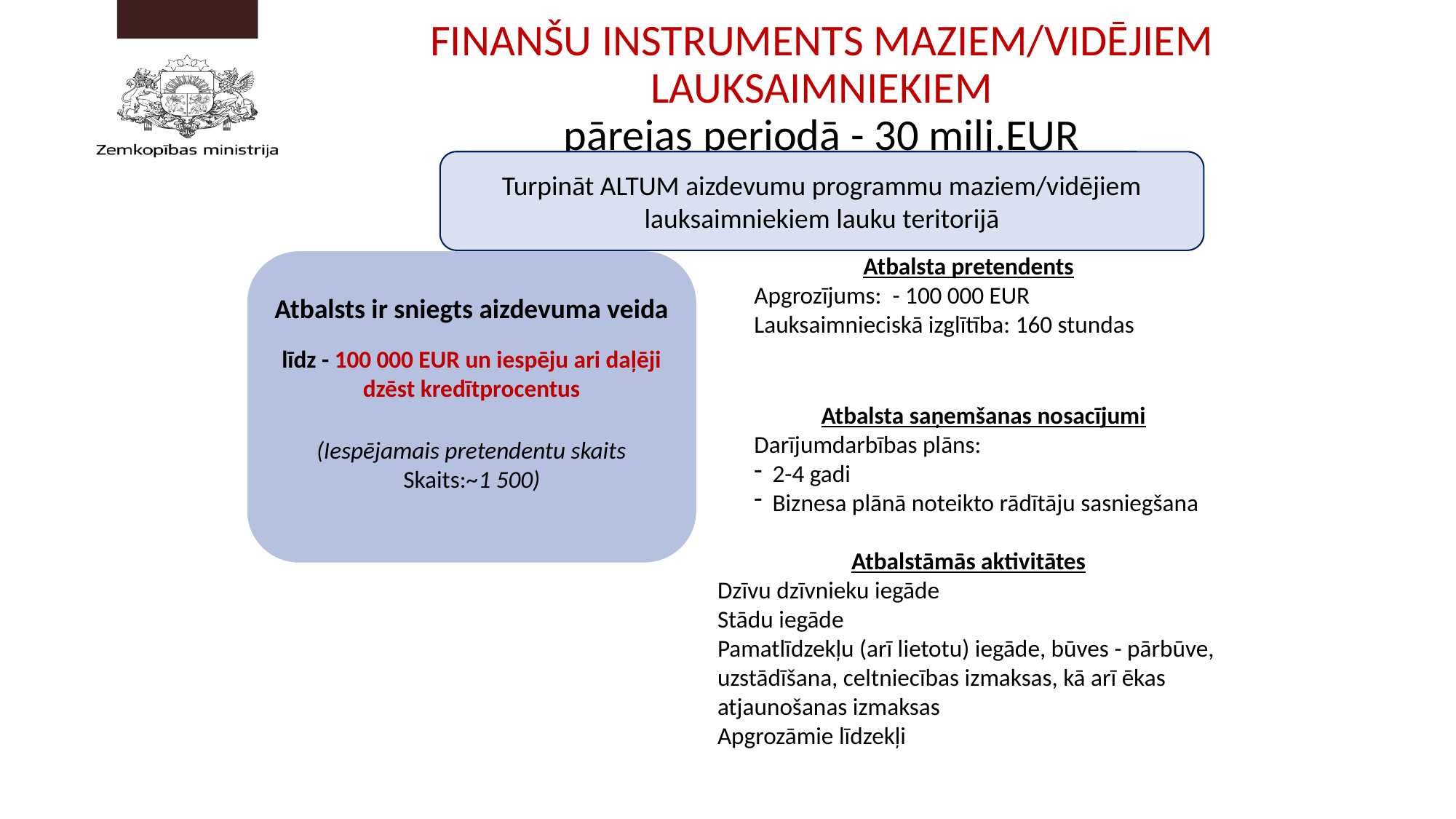

Finanšu instruments maziem/vidējiem lauksaimniekiem
 pārejas periodā - 30 milj.EUR
Turpināt ALTUM aizdevumu programmu maziem/vidējiem lauksaimniekiem lauku teritorijā
Atbalsta pretendents
Apgrozījums:  - 100 000 EUR
Lauksaimnieciskā izglītība: 160 stundas

Atbalsts ir sniegts aizdevuma veida
līdz - 100 000 EUR un iespēju ari daļēji dzēst kredītprocentus

(Iespējamais pretendentu skaits Skaits:~1 500)

Atbalsta saņemšanas nosacījumi
Darījumdarbības plāns:
2-4 gadi
Biznesa plānā noteikto rādītāju sasniegšana
Atbalstāmās aktivitātes
Dzīvu dzīvnieku iegāde
Stādu iegāde
Pamatlīdzekļu (arī lietotu) iegāde, būves - pārbūve, uzstādīšana, celtniecības izmaksas, kā arī ēkas atjaunošanas izmaksas
Apgrozāmie līdzekļi